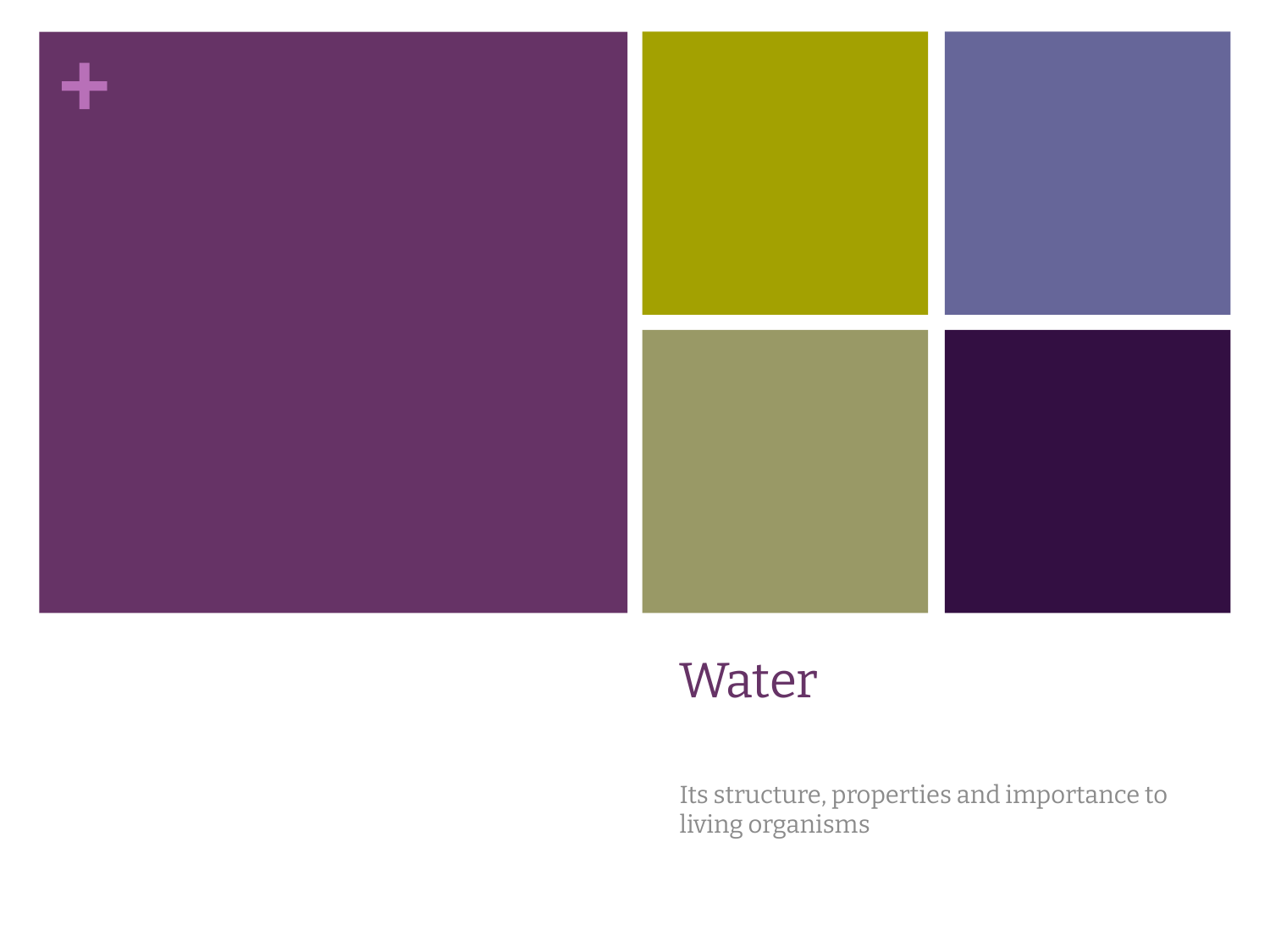

# Water
Its structure, properties and importance to living organisms